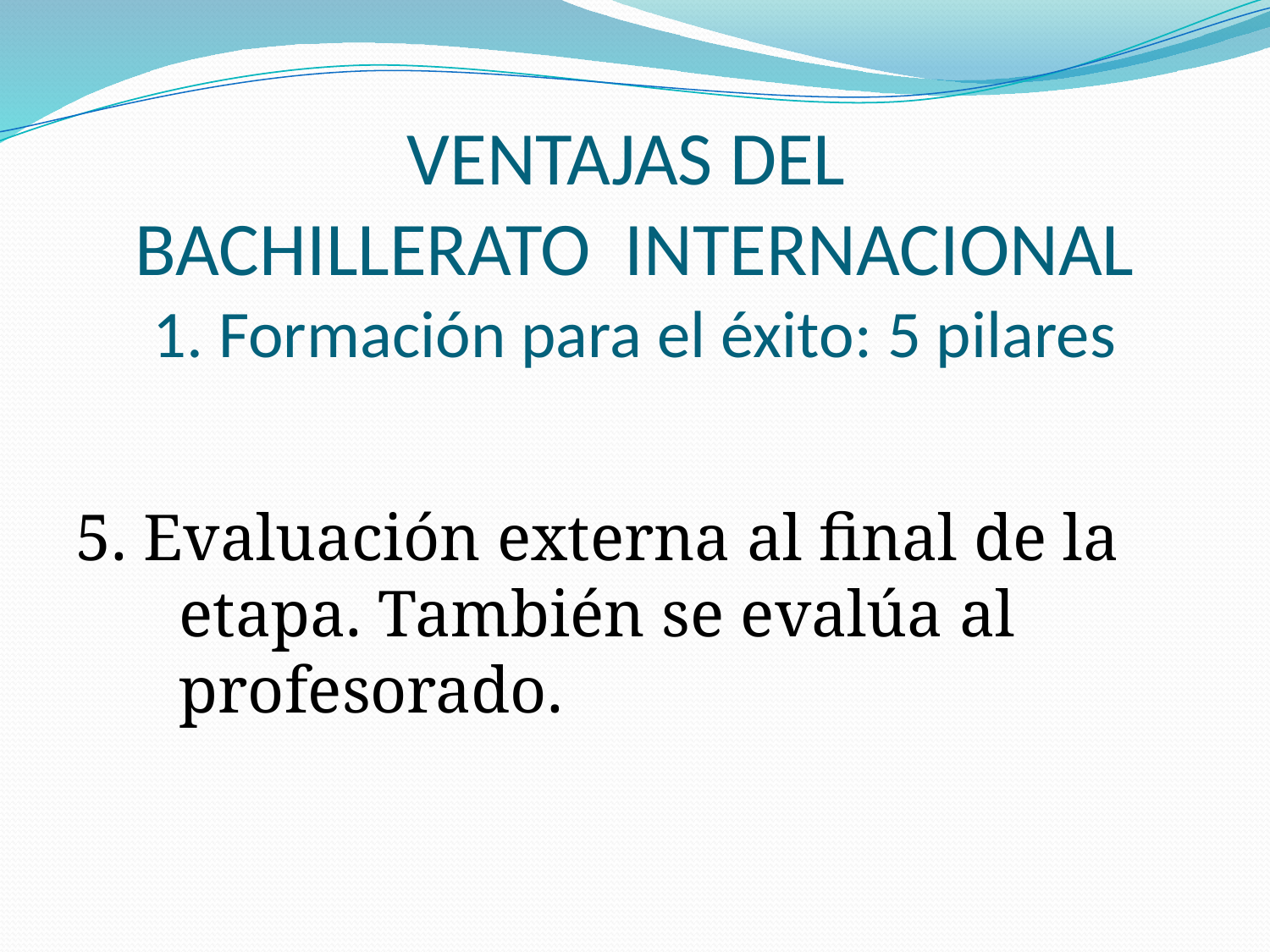

# VENTAJAS DEL BACHILLERATO  INTERNACIONAL 1. Formación para el éxito: 5 pilares

5. Evaluación externa al final de la etapa. También se evalúa al profesorado.